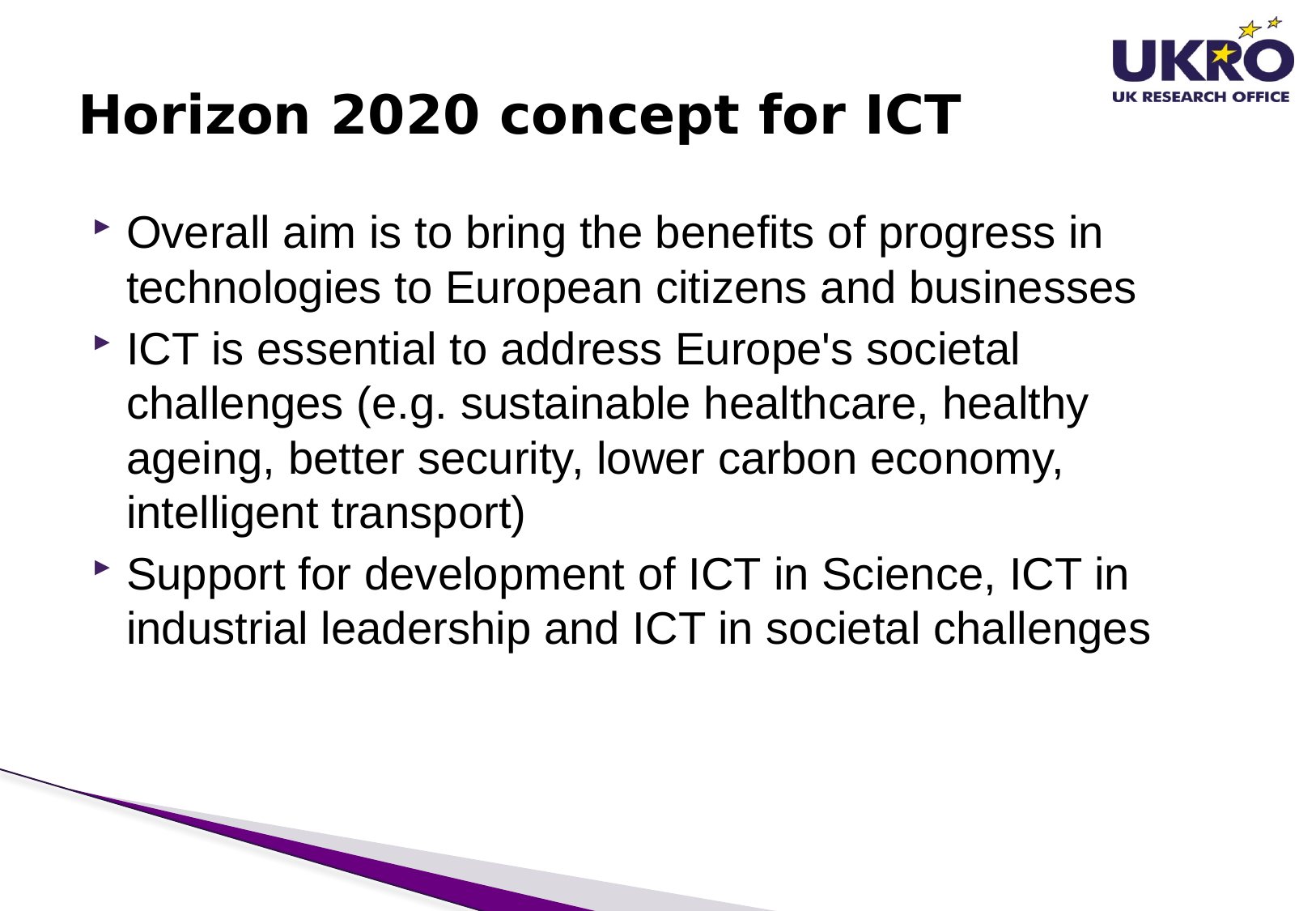

# Horizon 2020 concept for ICT
Overall aim is to bring the benefits of progress in technologies to European citizens and businesses
ICT is essential to address Europe's societal challenges (e.g. sustainable healthcare, healthy ageing, better security, lower carbon economy, intelligent transport)
Support for development of ICT in Science, ICT in industrial leadership and ICT in societal challenges